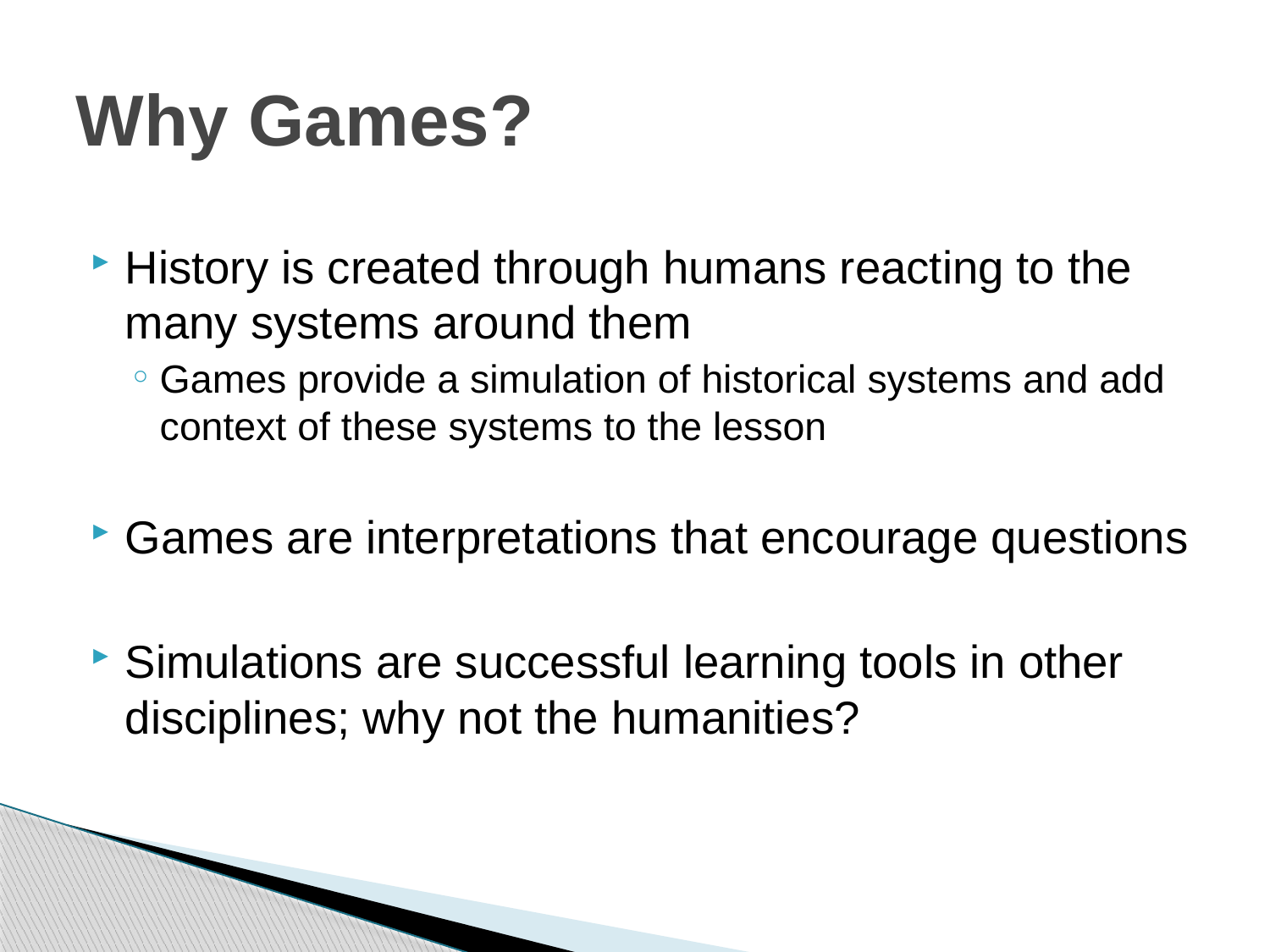

# Why Games?

History is created through humans reacting to the many systems around them
Games provide a simulation of historical systems and add context of these systems to the lesson

Games are interpretations that encourage questions

Simulations are successful learning tools in other disciplines; why not the humanities?